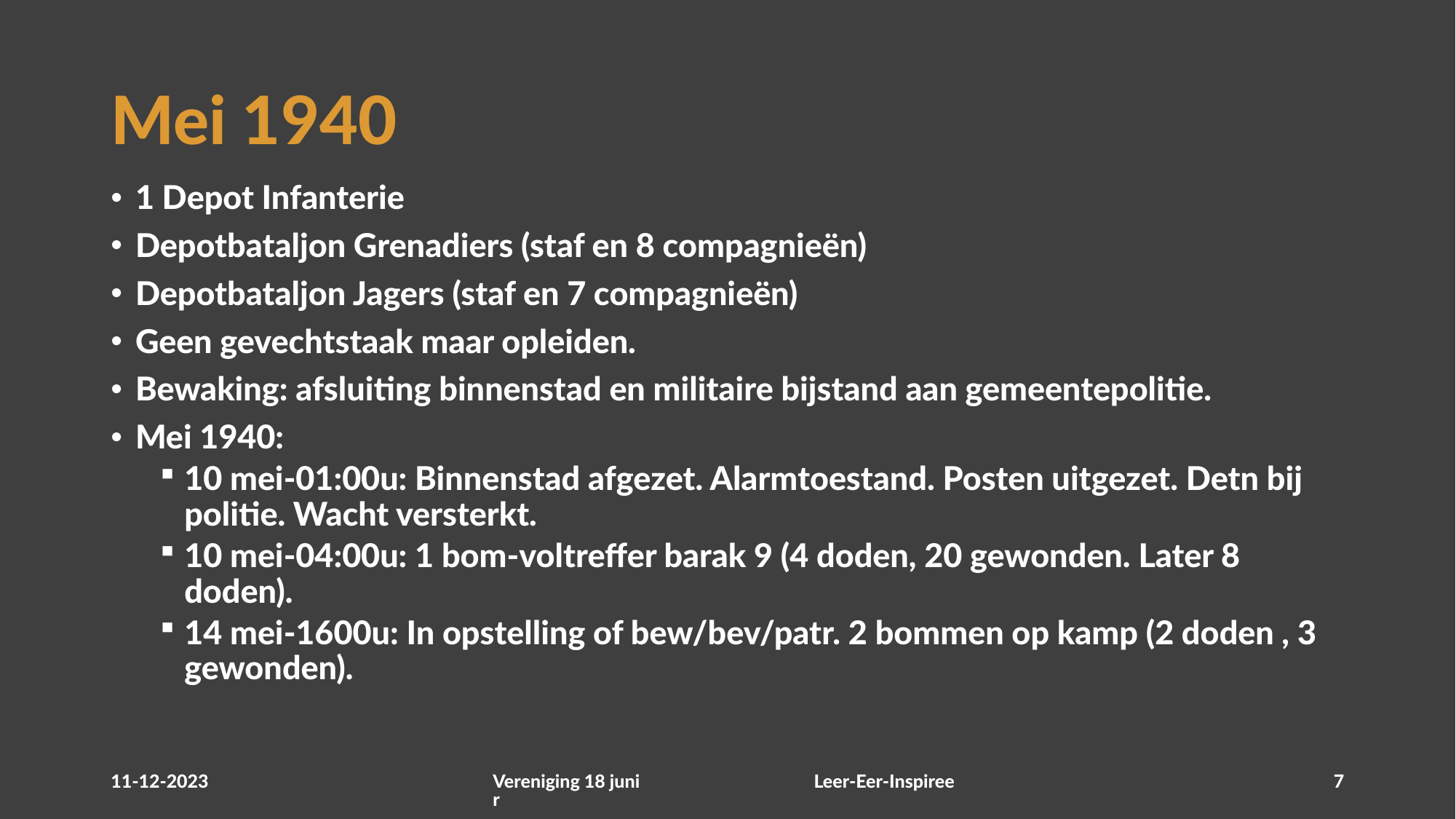

# Mei 1940
1 Depot Infanterie
Depotbataljon Grenadiers (staf en 8 compagnieën)
Depotbataljon Jagers (staf en 7 compagnieën)
Geen gevechtstaak maar opleiden.
Bewaking: afsluiting binnenstad en militaire bijstand aan gemeentepolitie.
Mei 1940:
10 mei-01:00u: Binnenstad afgezet. Alarmtoestand. Posten uitgezet. Detn bij politie. Wacht versterkt.
10 mei-04:00u: 1 bom-voltreffer barak 9 (4 doden, 20 gewonden. Later 8 doden).
14 mei-1600u: In opstelling of bew/bev/patr. 2 bommen op kamp (2 doden , 3 gewonden).

11-12-2023
Vereniging 18 juni                                        Leer-Eer-Inspireer
7